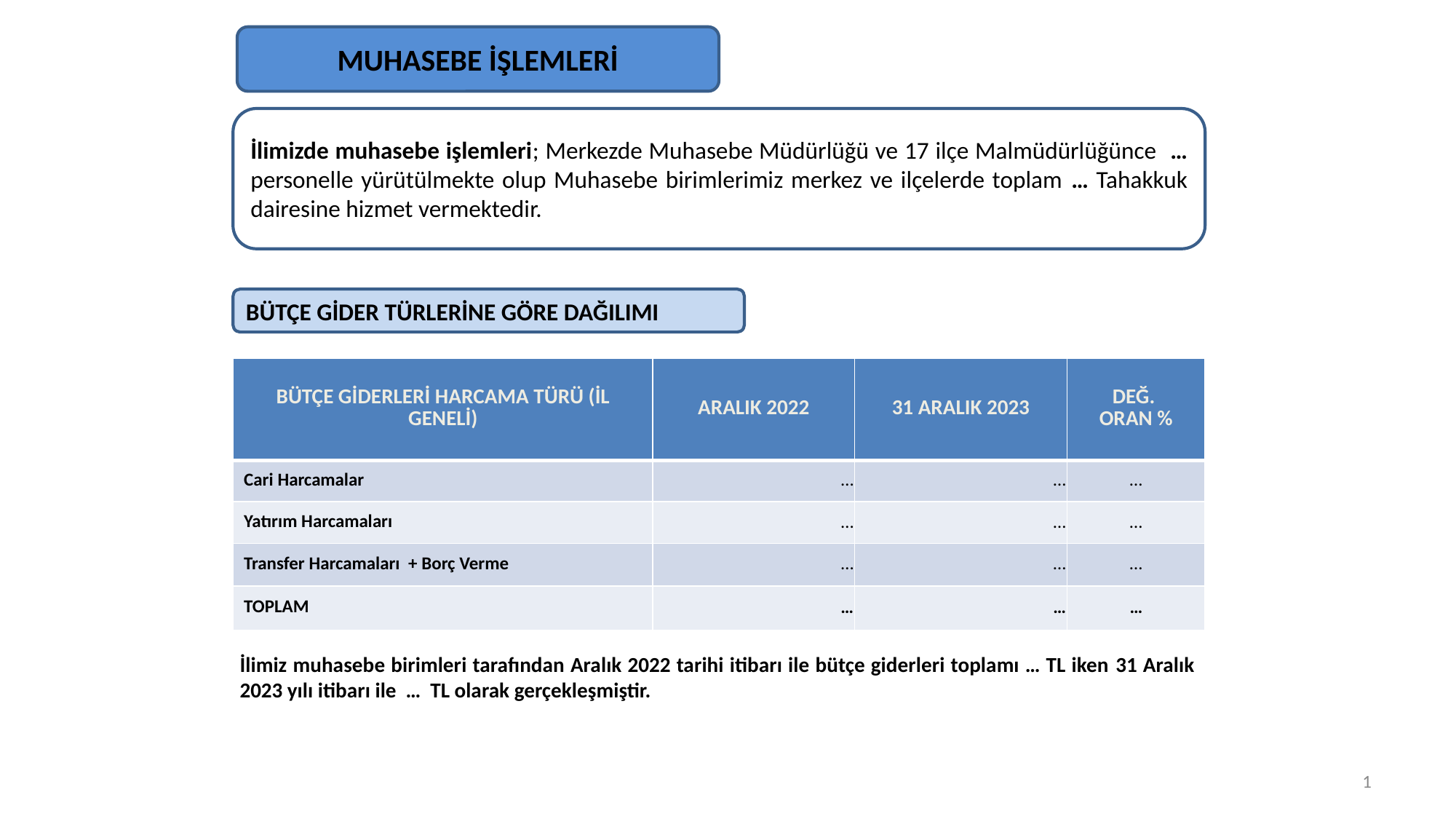

MUHASEBE İŞLEMLERİ
İlimizde muhasebe işlemleri; Merkezde Muhasebe Müdürlüğü ve 17 ilçe Malmüdürlüğünce  … personelle yürütülmekte olup Muhasebe birimlerimiz merkez ve ilçelerde toplam … Tahakkuk dairesine hizmet vermektedir.
BÜTÇE GİDER TÜRLERİNE GÖRE DAĞILIMI
| BÜTÇE GİDERLERİ HARCAMA TÜRÜ (İL GENELİ) | ARALIK 2022 | 31 ARALIK 2023 | DEĞ. ORAN % |
| --- | --- | --- | --- |
| Cari Harcamalar | … | … | … |
| Yatırım Harcamaları | … | … | … |
| Transfer Harcamaları + Borç Verme | … | … | … |
| TOPLAM | … | … | … |
İlimiz muhasebe birimleri tarafından Aralık 2022 tarihi itibarı ile bütçe giderleri toplamı … TL iken 31 Aralık 2023 yılı itibarı ile  …  TL olarak gerçekleşmiştir.
1